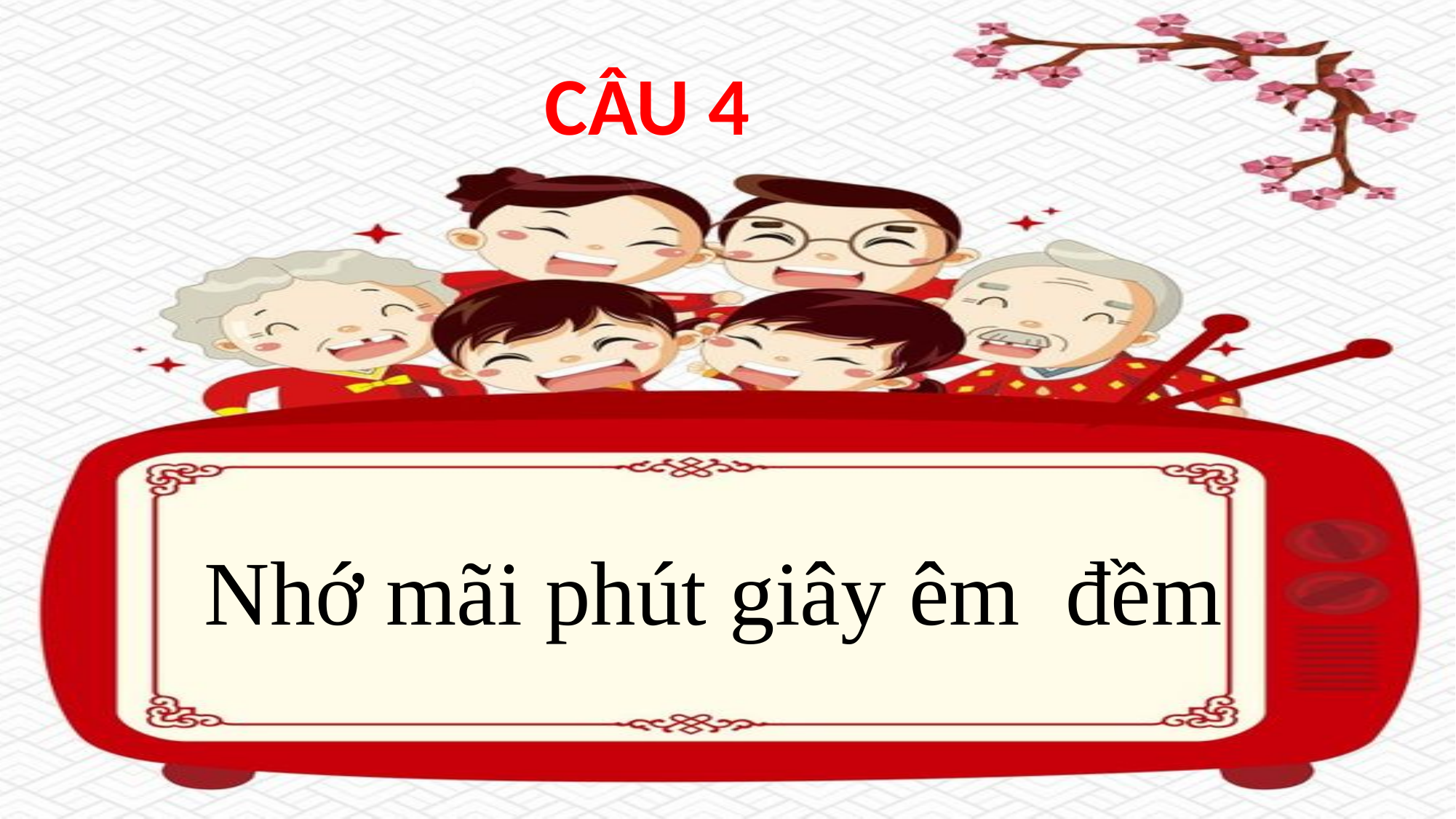

CÂU 4
Nhớ mãi phút giây êm  đềm